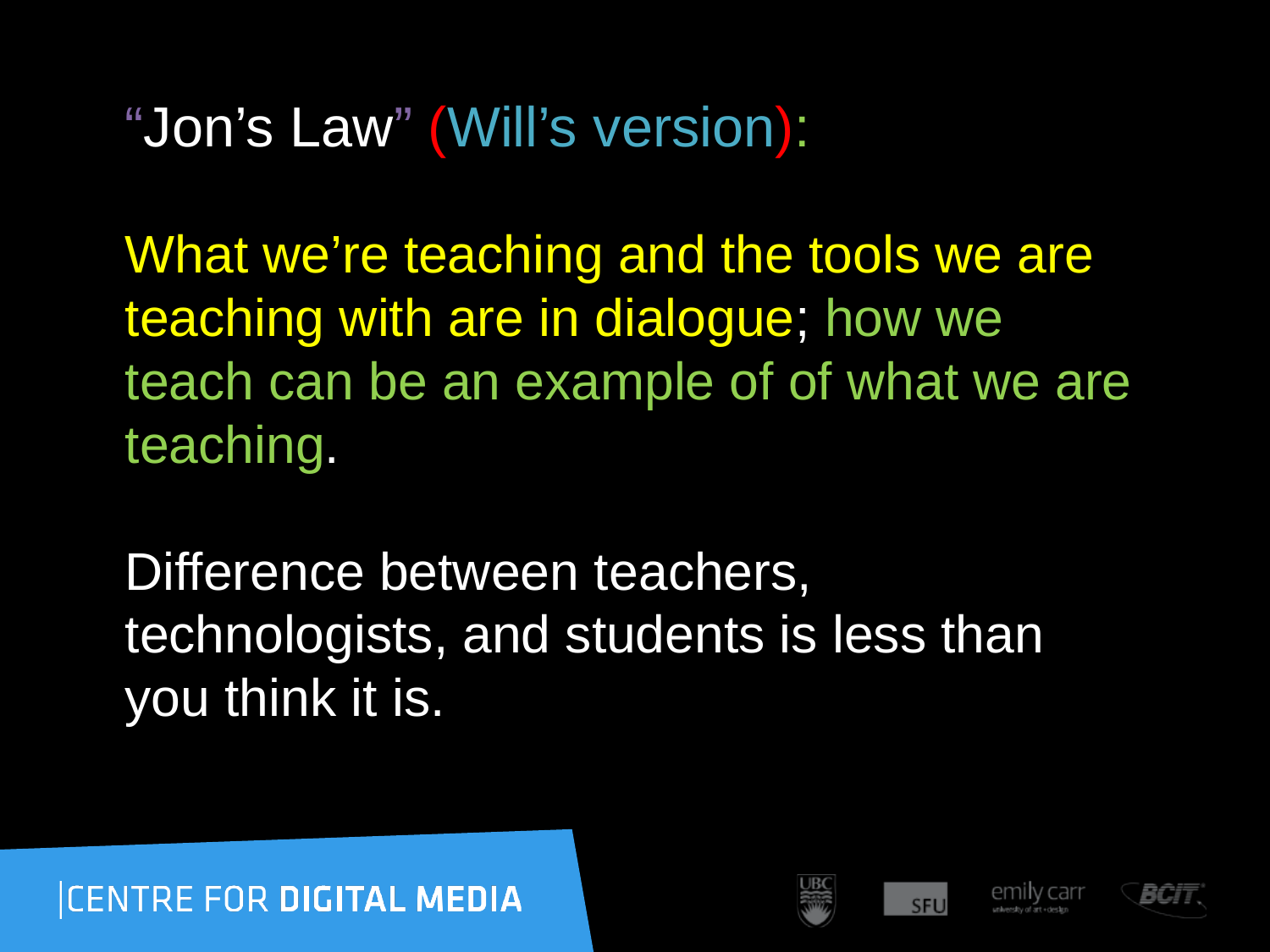

“Jon’s Law” (Will’s version):
What we’re teaching and the tools we are teaching with are in dialogue; how we teach can be an example of of what we are teaching.

Difference between teachers, technologists, and students is less than you think it is.